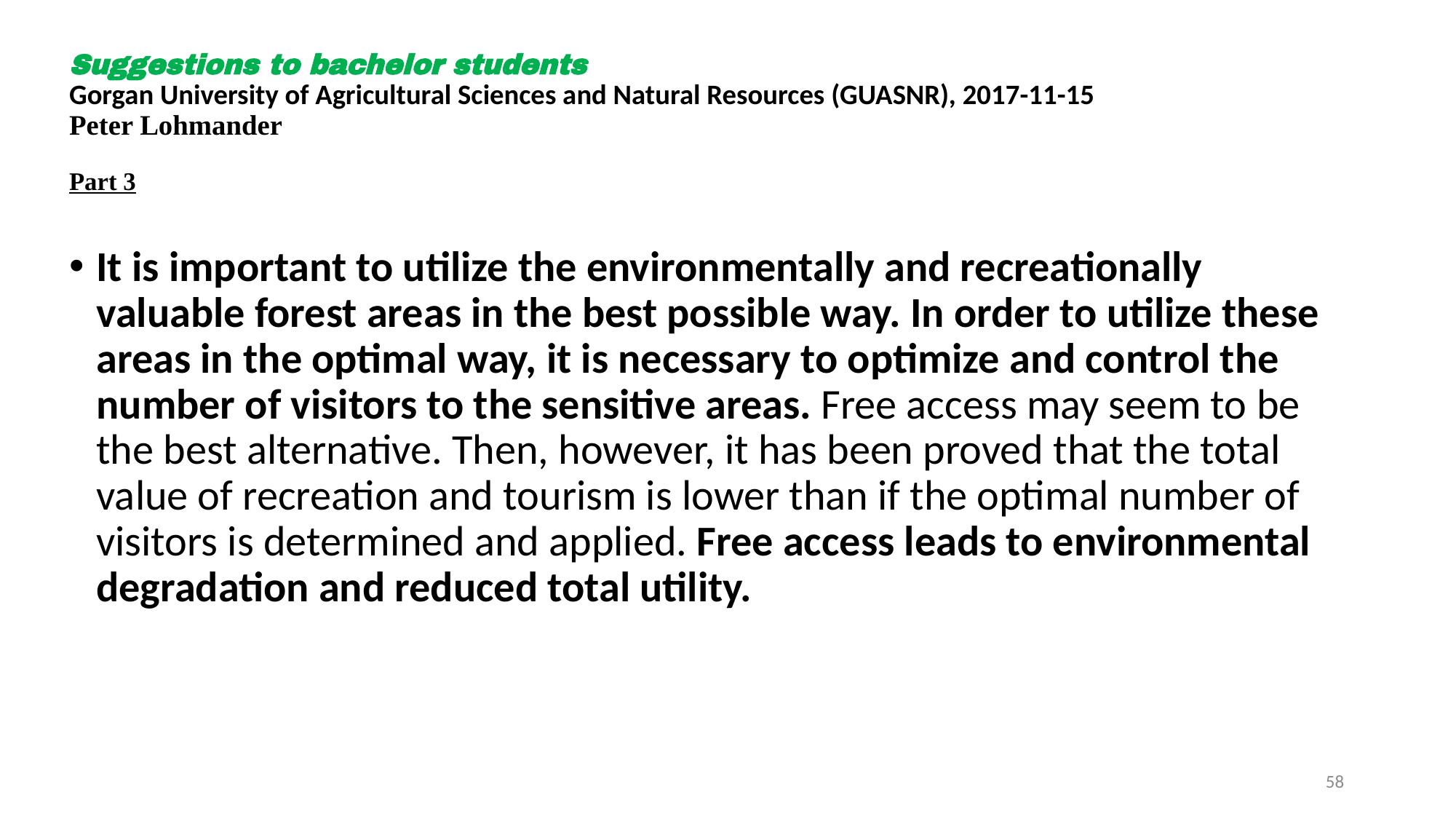

# Suggestions to bachelor students Gorgan University of Agricultural Sciences and Natural Resources (GUASNR), 2017-11-15 Peter Lohmander Part 3
It is important to utilize the environmentally and recreationally valuable forest areas in the best possible way. In order to utilize these areas in the optimal way, it is necessary to optimize and control the number of visitors to the sensitive areas. Free access may seem to be the best alternative. Then, however, it has been proved that the total value of recreation and tourism is lower than if the optimal number of visitors is determined and applied. Free access leads to environmental degradation and reduced total utility.

58